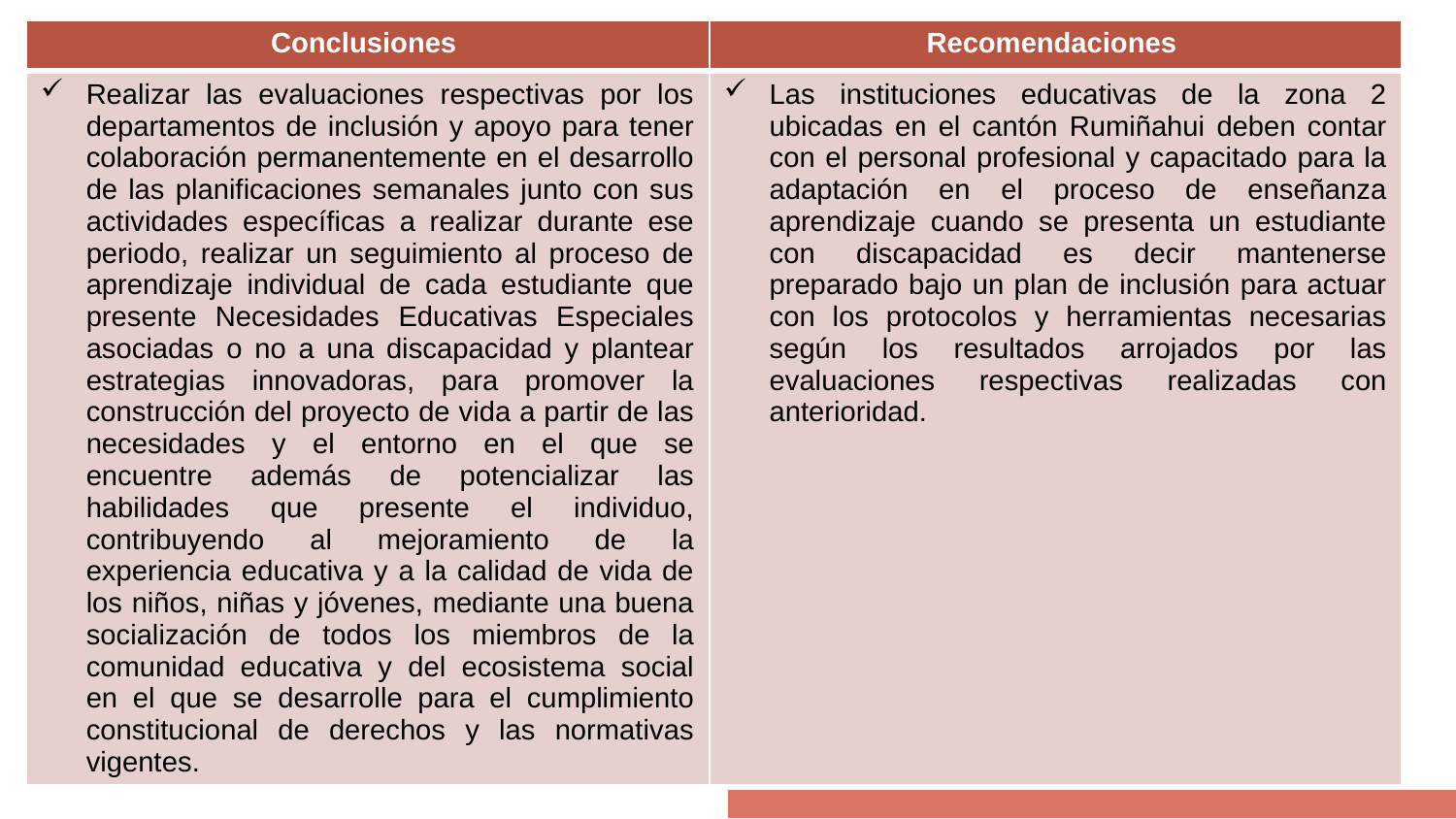

| Conclusiones | Recomendaciones |
| --- | --- |
| Realizar las evaluaciones respectivas por los departamentos de inclusión y apoyo para tener colaboración permanentemente en el desarrollo de las planificaciones semanales junto con sus actividades específicas a realizar durante ese periodo, realizar un seguimiento al proceso de aprendizaje individual de cada estudiante que presente Necesidades Educativas Especiales asociadas o no a una discapacidad y plantear estrategias innovadoras, para promover la construcción del proyecto de vida a partir de las necesidades y el entorno en el que se encuentre además de potencializar las habilidades que presente el individuo, contribuyendo al mejoramiento de la experiencia educativa y a la calidad de vida de los niños, niñas y jóvenes, mediante una buena socialización de todos los miembros de la comunidad educativa y del ecosistema social en el que se desarrolle para el cumplimiento constitucional de derechos y las normativas vigentes. | Las instituciones educativas de la zona 2 ubicadas en el cantón Rumiñahui deben contar con el personal profesional y capacitado para la adaptación en el proceso de enseñanza aprendizaje cuando se presenta un estudiante con discapacidad es decir mantenerse preparado bajo un plan de inclusión para actuar con los protocolos y herramientas necesarias según los resultados arrojados por las evaluaciones respectivas realizadas con anterioridad. |
#